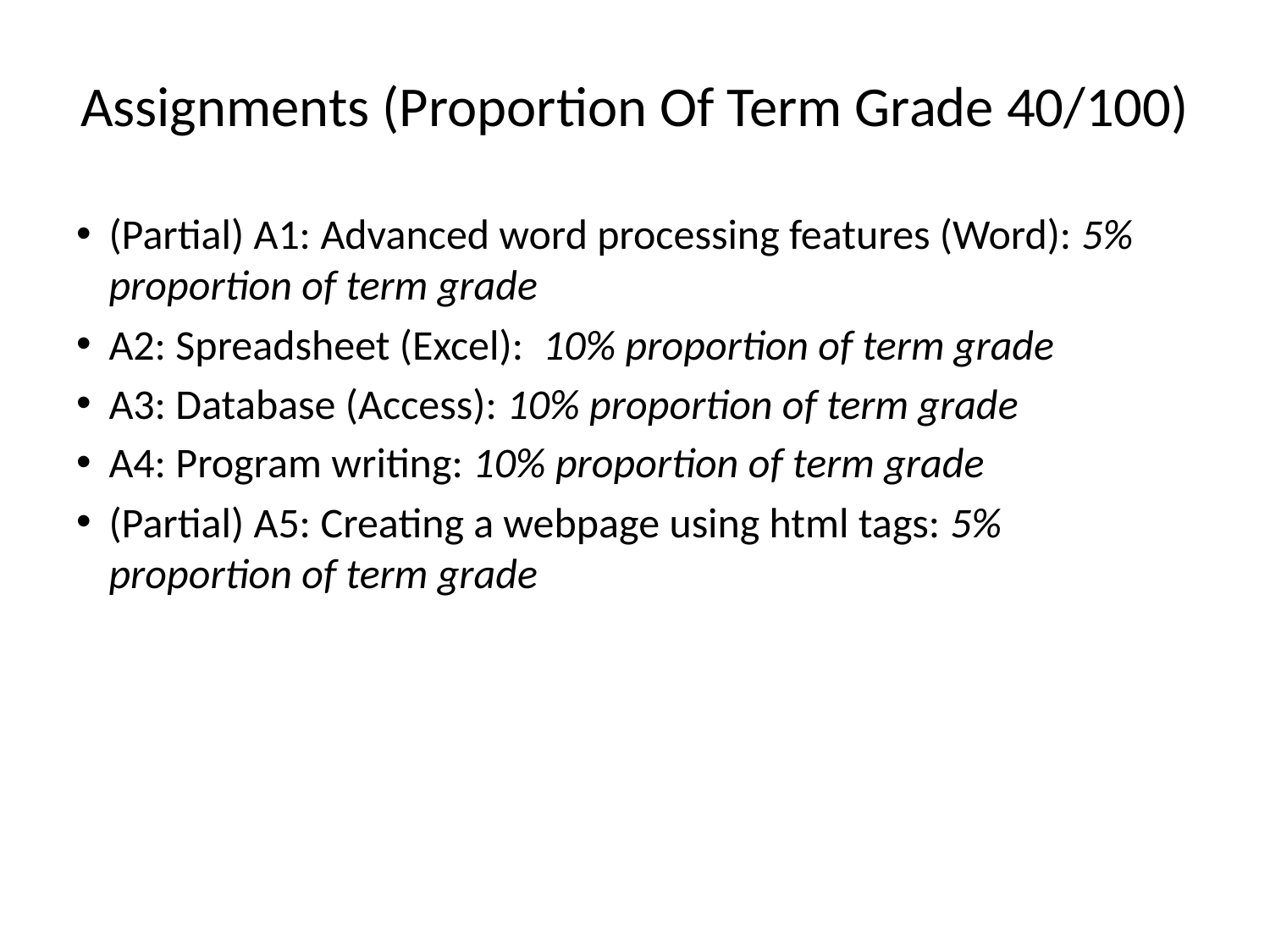

# Assignments (Proportion Of Term Grade 40/100)
(Partial) A1: Advanced word processing features (Word): 5% proportion of term grade
A2: Spreadsheet (Excel):  10% proportion of term grade
A3: Database (Access): 10% proportion of term grade
A4: Program writing: 10% proportion of term grade
(Partial) A5: Creating a webpage using html tags: 5% proportion of term grade